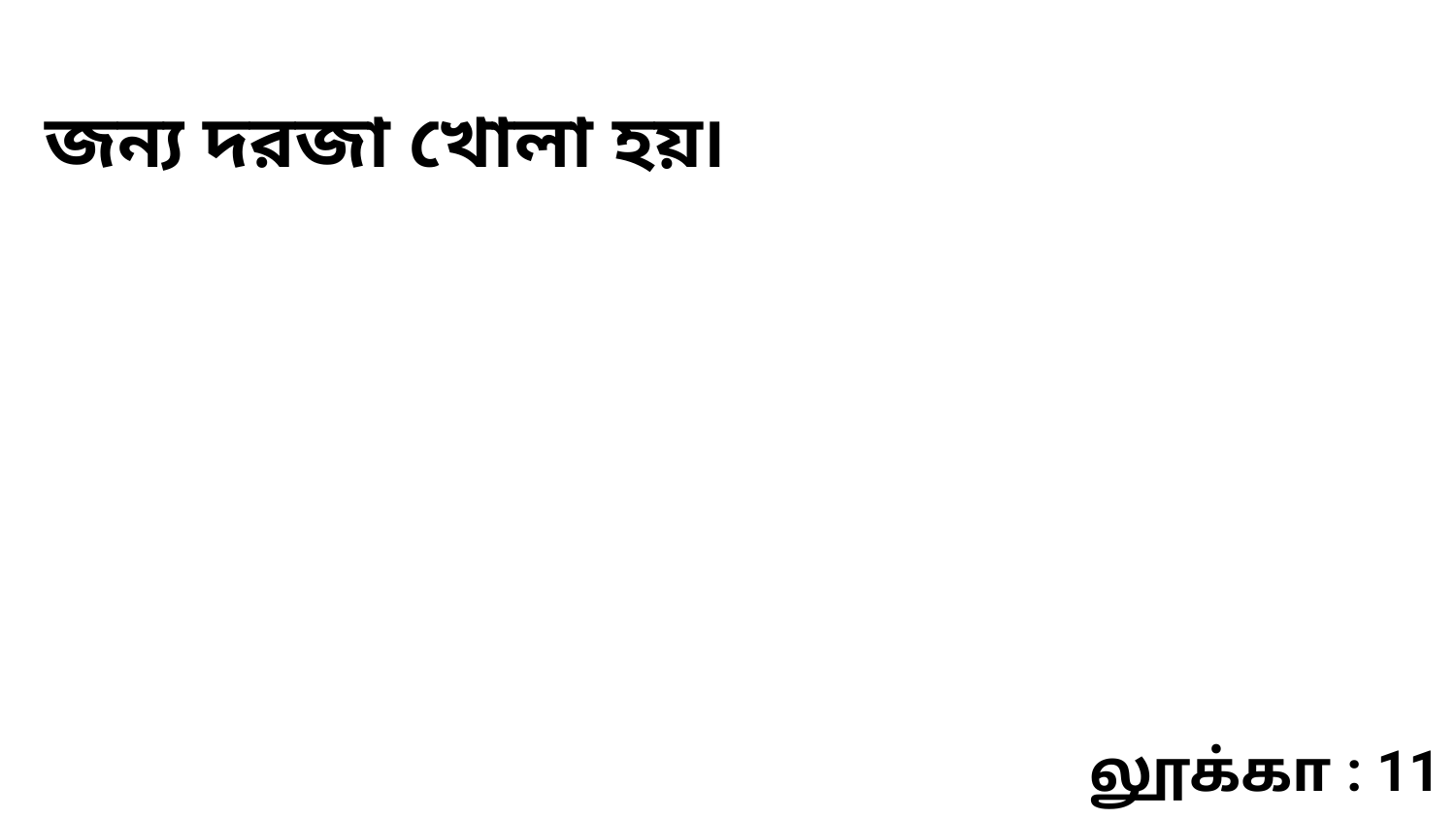

জন্য দরজা খোলা হয়৷
லூக்கா : 11